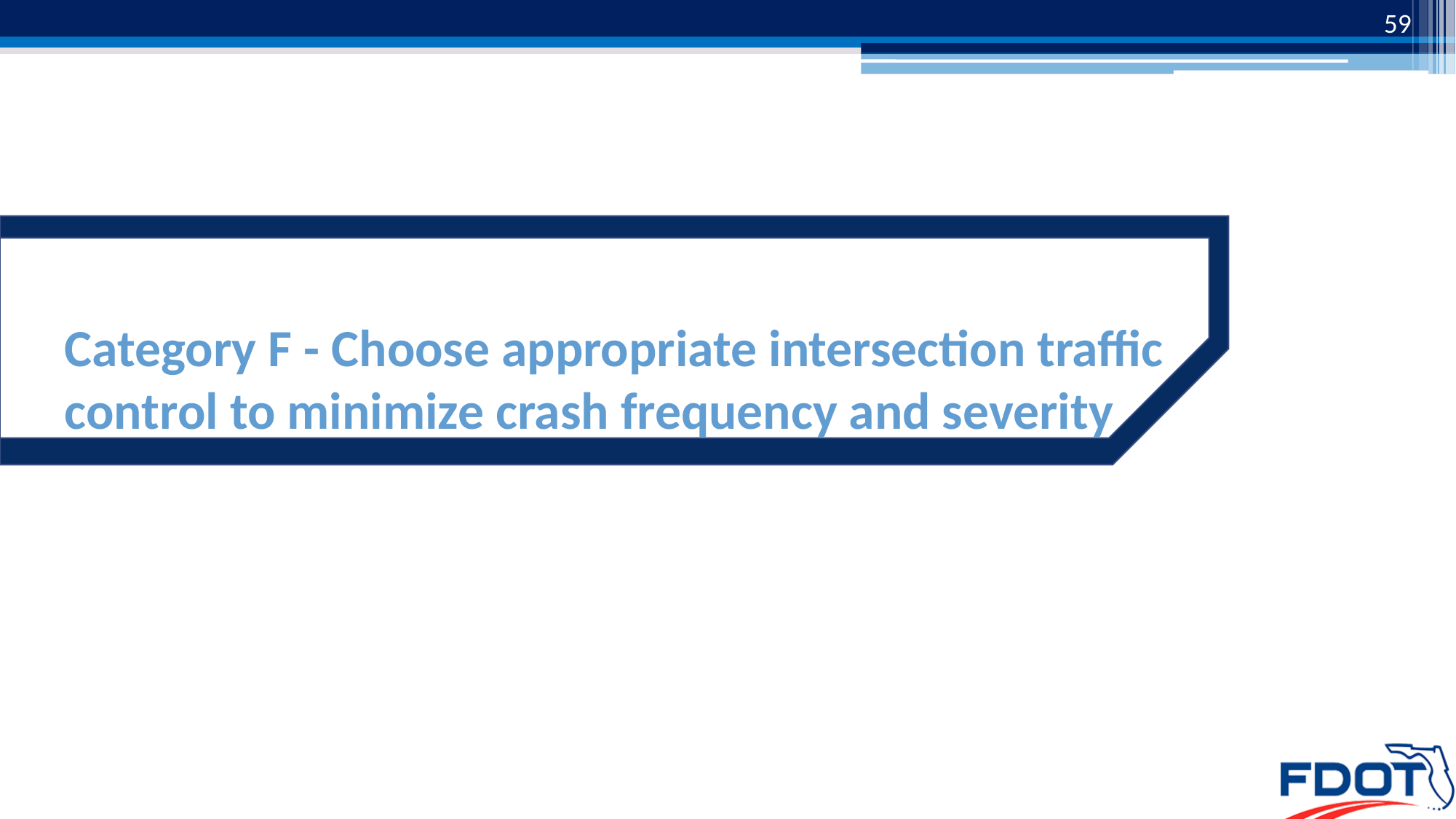

59

# Category F - Choose appropriate intersection traffic control to minimize crash frequency and severity